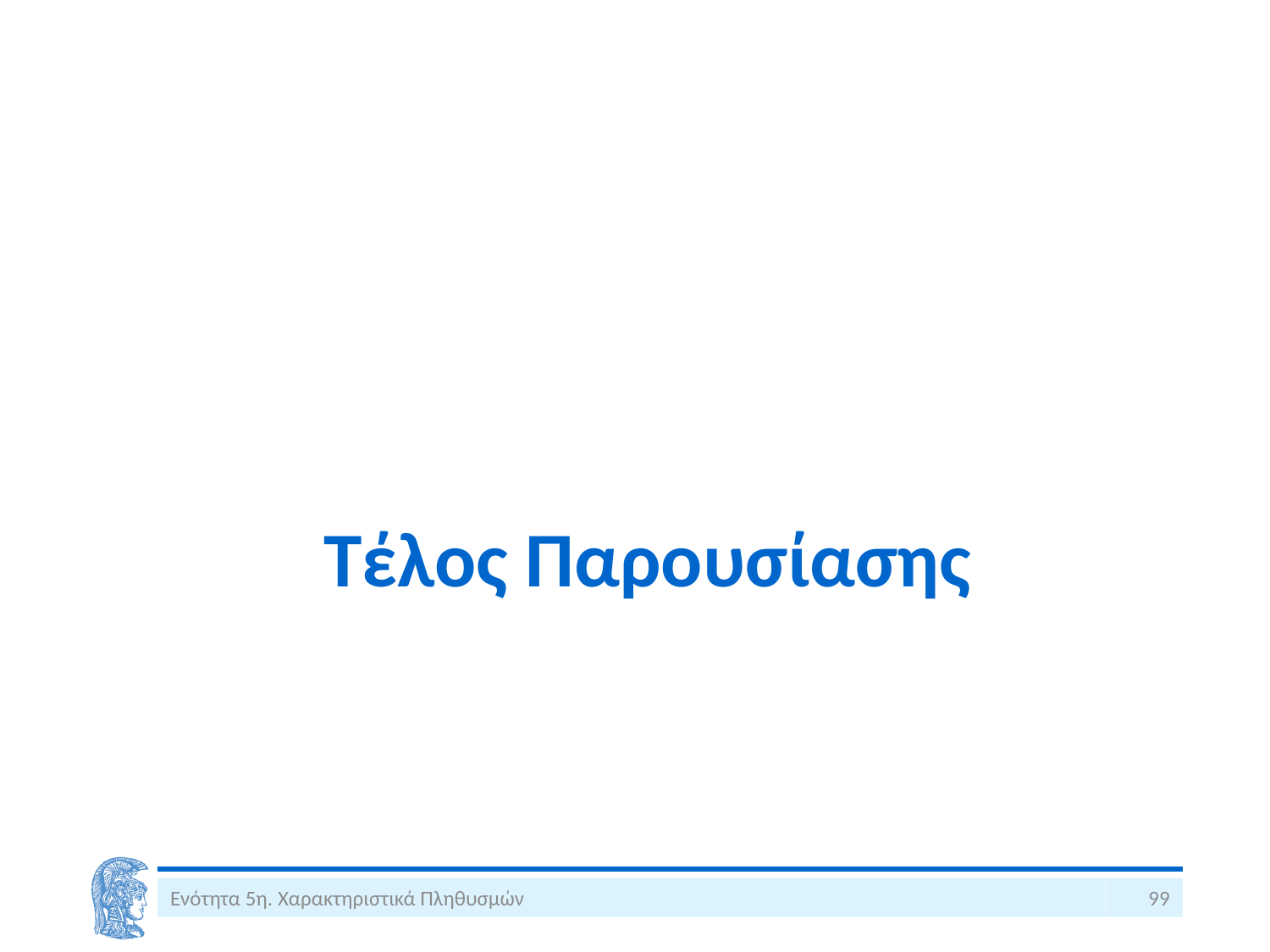

# Τέλος Παρουσίασης
Ενότητα 5η. Χαρακτηριστικά Πληθυσμών
99